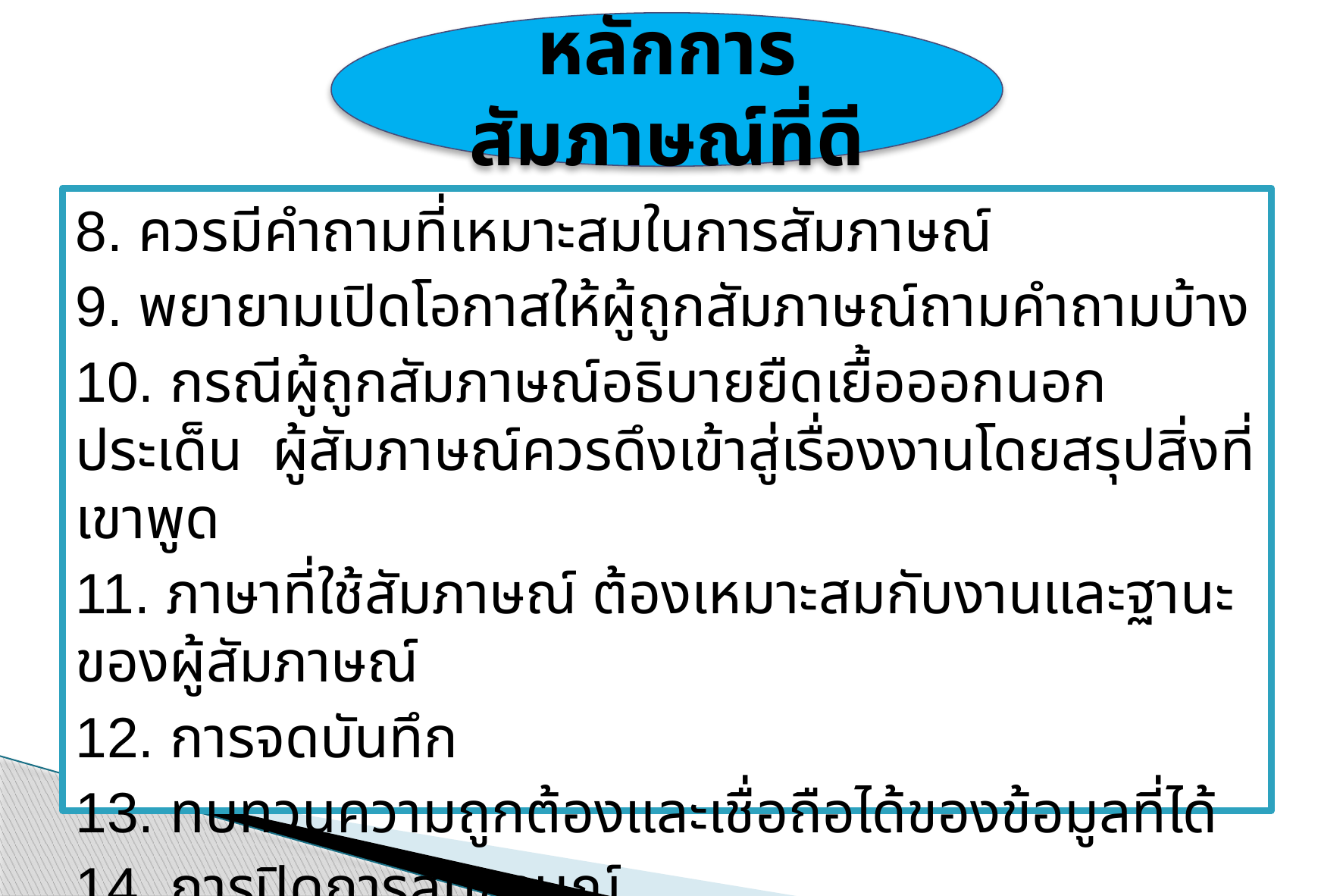

หลักการสัมภาษณ์ที่ดี
8. ควรมีคำถามที่เหมาะสมในการสัมภาษณ์
9. พยายามเปิดโอกาสให้ผู้ถูกสัมภาษณ์ถามคำถามบ้าง
10. กรณีผู้ถูกสัมภาษณ์อธิบายยืดเยื้อออกนอกประเด็น  ผู้สัมภาษณ์ควรดึงเข้าสู่เรื่องงานโดยสรุปสิ่งที่เขาพูด
11. ภาษาที่ใช้สัมภาษณ์ ต้องเหมาะสมกับงานและฐานะของผู้สัมภาษณ์
12. การจดบันทึก
13. ทบทวนความถูกต้องและเชื่อถือได้ของข้อมูลที่ได้
14. การปิดการสัมภาษณ์